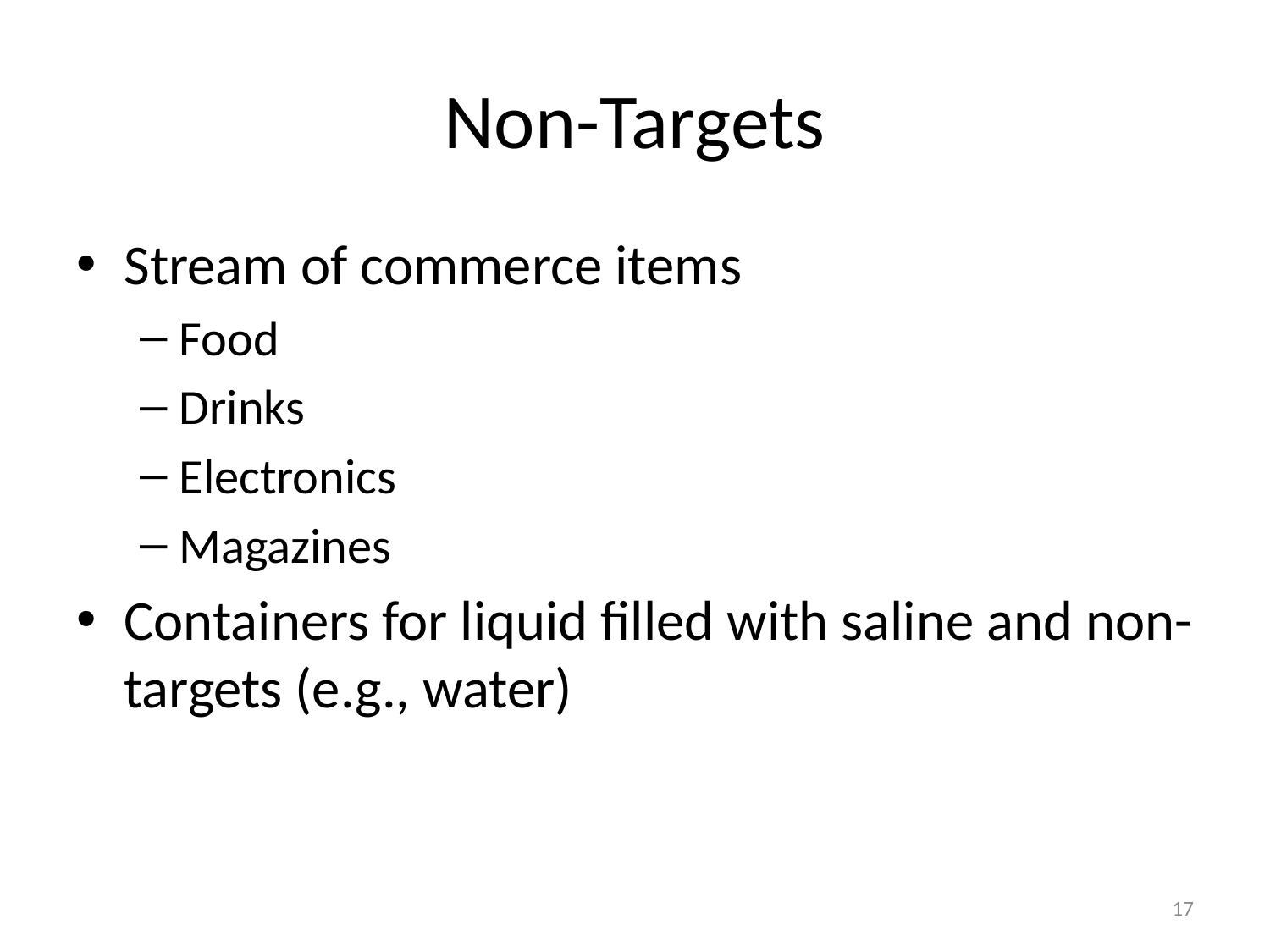

# Non-Targets
Stream of commerce items
Food
Drinks
Electronics
Magazines
Containers for liquid filled with saline and non-targets (e.g., water)
17